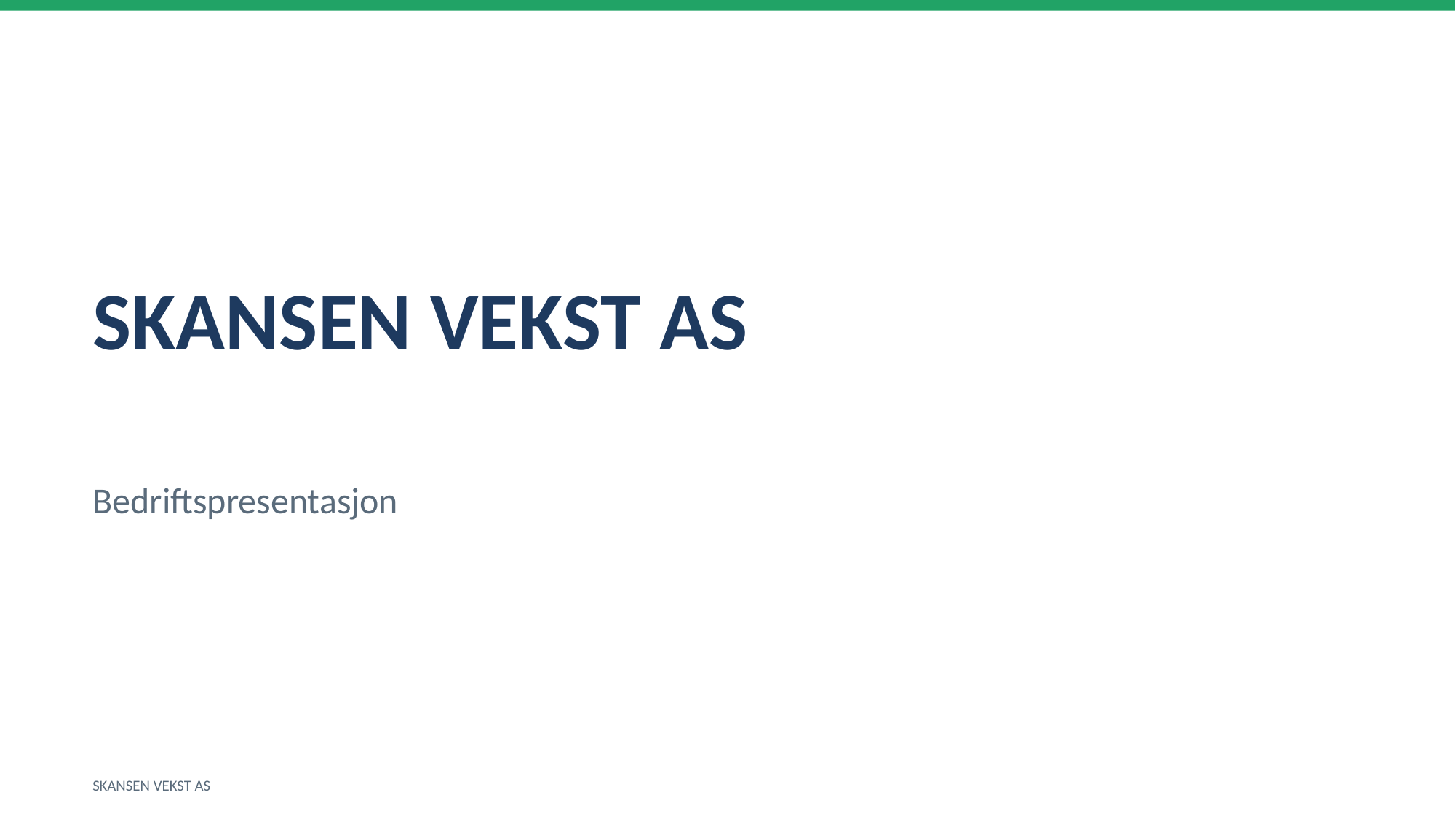

SKANSEN VEKST AS
Bedriftspresentasjon
SKANSEN VEKST AS